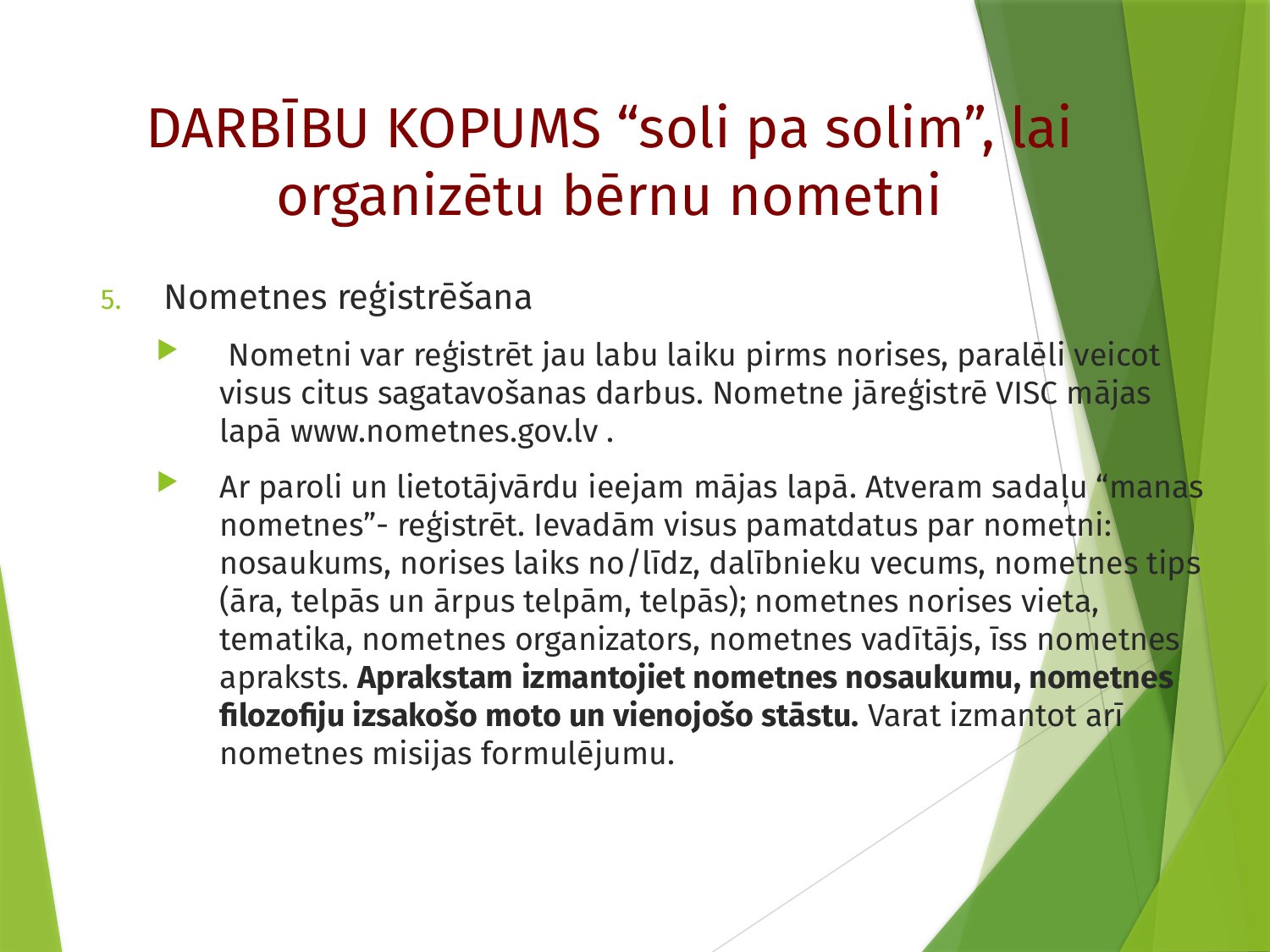

# DARBĪBU KOPUMS “soli pa solim”, lai organizētu bērnu nometni
Nometnes reģistrēšana
 Nometni var reģistrēt jau labu laiku pirms norises, paralēli veicot visus citus sagatavošanas darbus. Nometne jāreģistrē VISC mājas lapā www.nometnes.gov.lv .
Ar paroli un lietotājvārdu ieejam mājas lapā. Atveram sadaļu “manas nometnes”- reģistrēt. Ievadām visus pamatdatus par nometni: nosaukums, norises laiks no/līdz, dalībnieku vecums, nometnes tips (āra, telpās un ārpus telpām, telpās); nometnes norises vieta, tematika, nometnes organizators, nometnes vadītājs, īss nometnes apraksts. Aprakstam izmantojiet nometnes nosaukumu, nometnes filozofiju izsakošo moto un vienojošo stāstu. Varat izmantot arī nometnes misijas formulējumu.